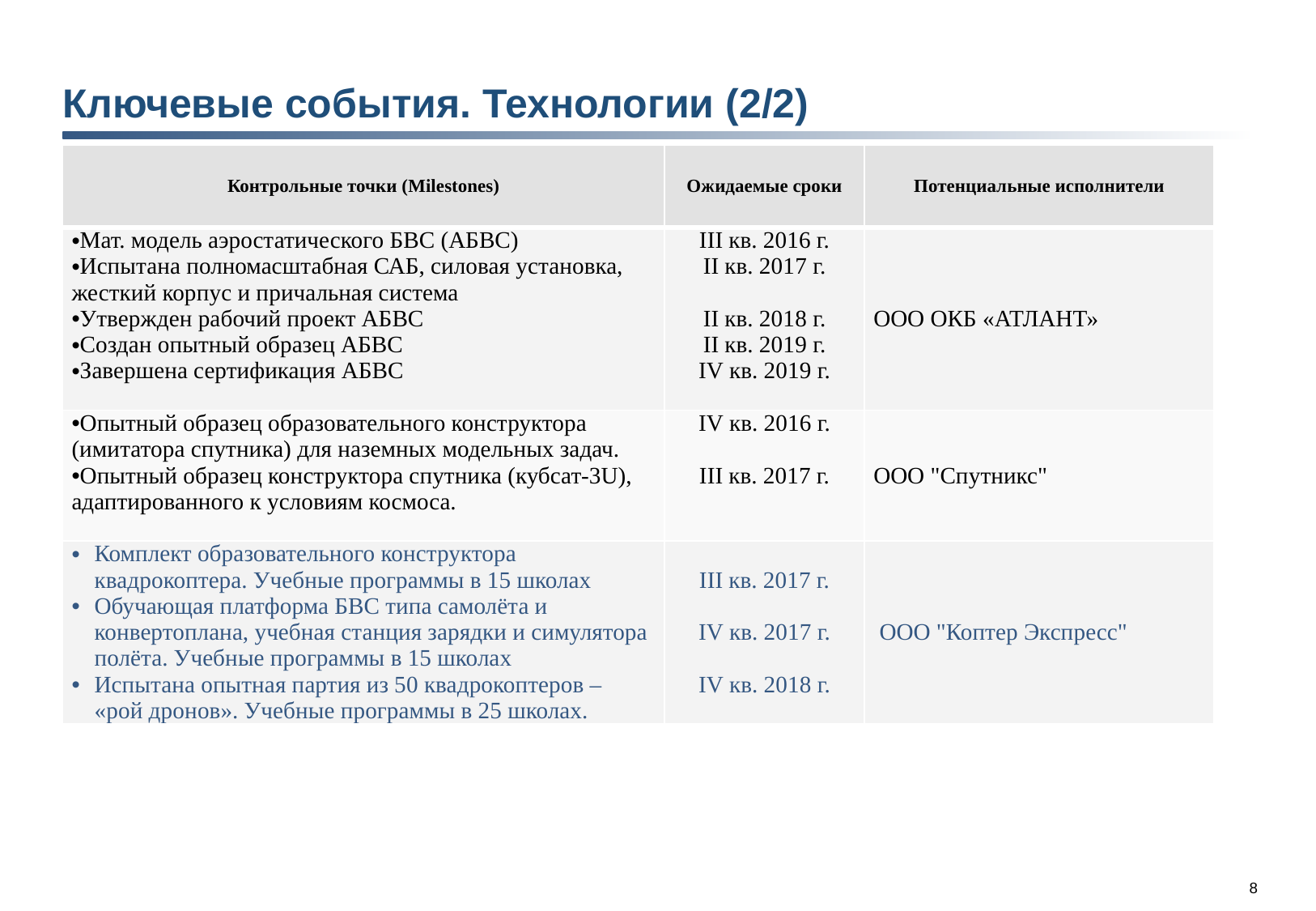

Ключевые события. Технологии (2/2)
| Контрольные точки (Milestones) | Ожидаемые сроки | Потенциальные исполнители |
| --- | --- | --- |
| Мат. модель аэростатического БВС (АБВС) Испытана полномасштабная САБ, силовая установка, жесткий корпус и причальная система Утвержден рабочий проект АБВС Создан опытный образец АБВС Завершена сертификация АБВС | III кв. 2016 г. II кв. 2017 г. II кв. 2018 г. II кв. 2019 г. IV кв. 2019 г. | ООО ОКБ «АТЛАНТ» |
| Опытный образец образовательного конструктора (имитатора спутника) для наземных модельных задач. Опытный образец конструктора спутника (кубсат-3U), адаптированного к условиям космоса. | IV кв. 2016 г. III кв. 2017 г. | ООО "Спутникс" |
| Комплект образовательного конструктора квадрокоптера. Учебные программы в 15 школах Обучающая платформа БВС типа самолёта и конвертоплана, учебная станция зарядки и симулятора полёта. Учебные программы в 15 школах Испытана опытная партия из 50 квадрокоптеров – «рой дронов». Учебные программы в 25 школах. | III кв. 2017 г. IV кв. 2017 г. IV кв. 2018 г. | ООО "Коптер Экспресс" |